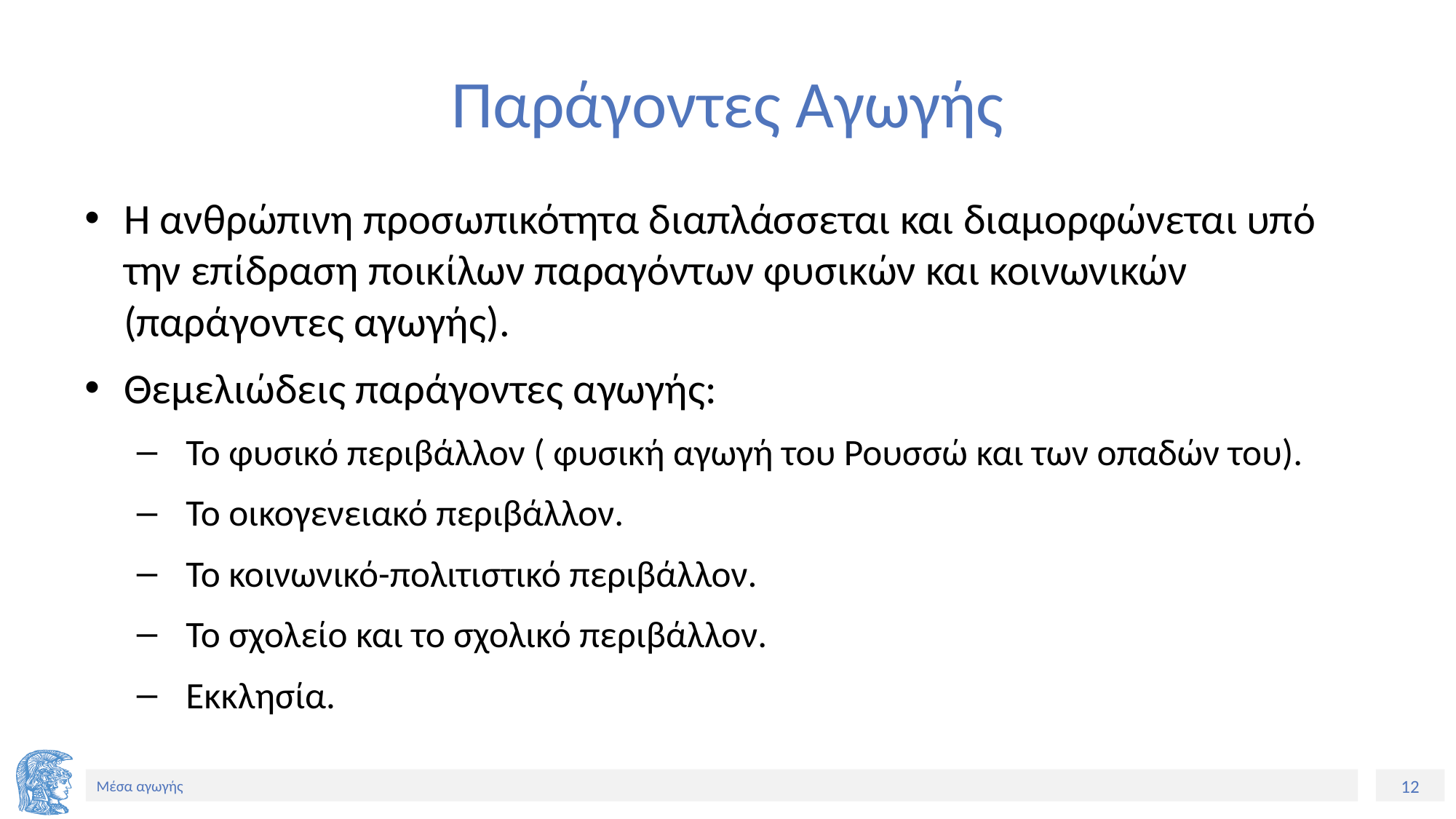

# Παράγοντες Αγωγής
Η ανθρώπινη προσωπικότητα διαπλάσσεται και διαμορφώνεται υπό την επίδραση ποικίλων παραγόντων φυσικών και κοινωνικών (παράγοντες αγωγής).
Θεμελιώδεις παράγοντες αγωγής:
  Το φυσικό περιβάλλον ( φυσική αγωγή του Ρουσσώ και των οπαδών του).
  Το οικογενειακό περιβάλλον.
  Το κοινωνικό-πολιτιστικό περιβάλλον.
  Το σχολείο και το σχολικό περιβάλλον.
  Εκκλησία.